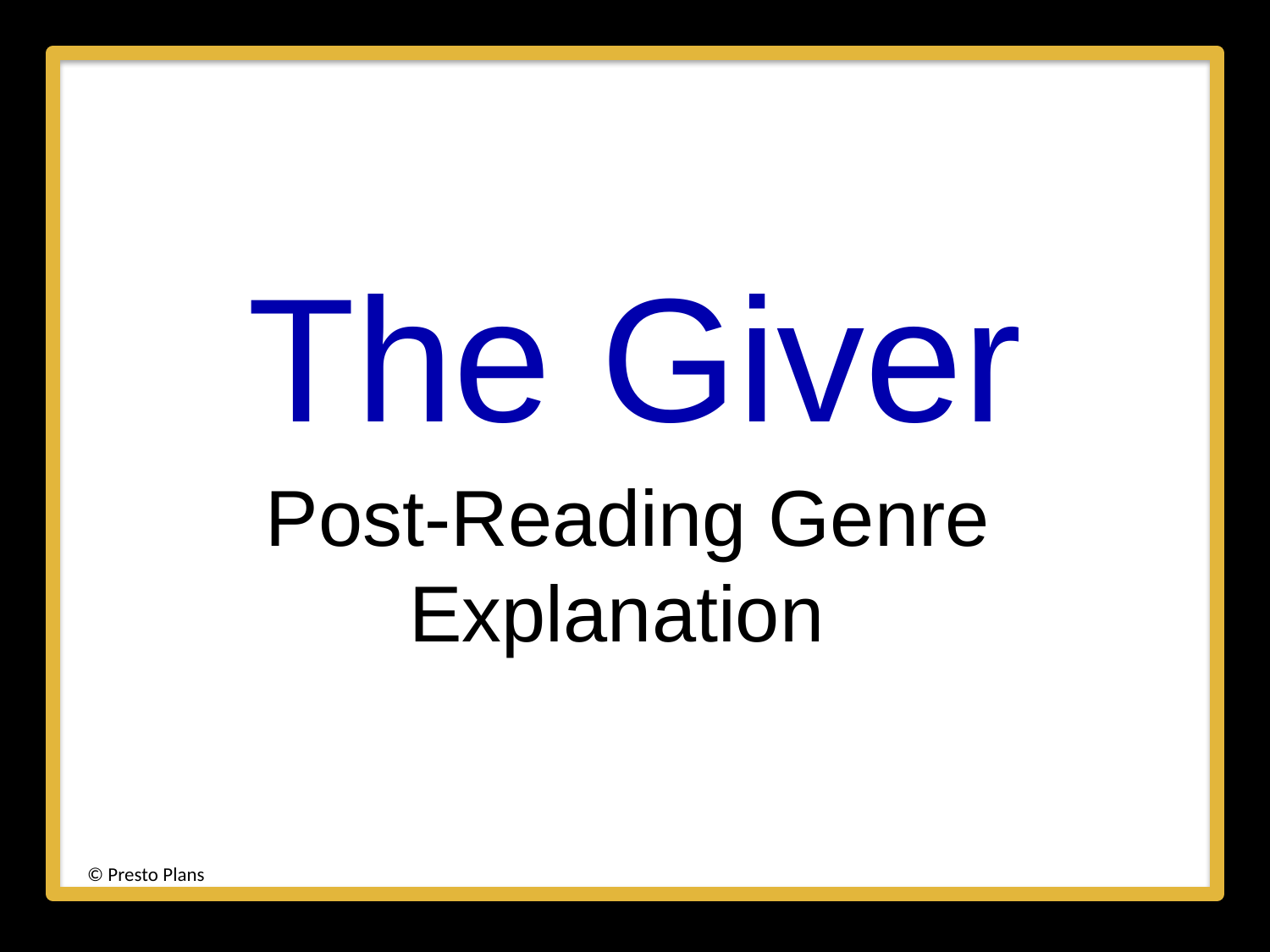

The Giver
Post-Reading Genre Explanation
© Presto Plans